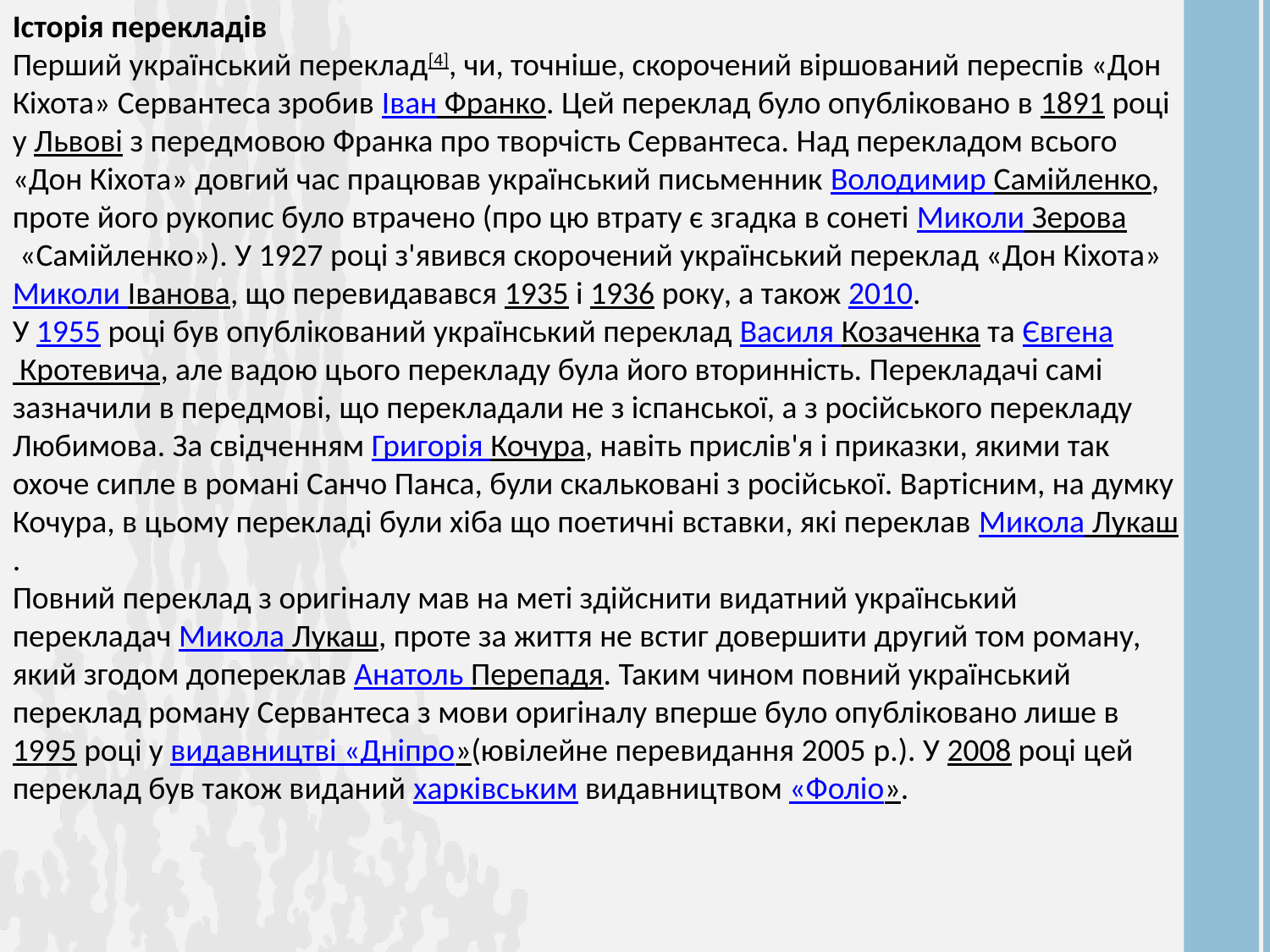

Історія перекладів
Перший український переклад[4], чи, точніше, скорочений віршований переспів «Дон Кіхота» Сервантеса зробив Іван Франко. Цей переклад було опубліковано в 1891 році у Львові з передмовою Франка про творчість Сервантеса. Над перекладом всього «Дон Кіхота» довгий час працював український письменник Володимир Самійленко, проте його рукопис було втрачено (про цю втрату є згадка в сонеті Миколи Зерова «Самійленко»). У 1927 році з'явився скорочений український переклад «Дон Кіхота» Миколи Іванова, що перевидавався 1935 і 1936 року, а також 2010.
У 1955 році був опублікований український переклад Василя Козаченка та Євгена Кротевича, але вадою цього перекладу була його вторинність. Перекладачі самі зазначили в передмові, що перекладали не з іспанської, а з російського перекладу Любимова. За свідченням Григорія Кочура, навіть прислів'я і приказки, якими так охоче сипле в романі Санчо Панса, були скальковані з російської. Вартісним, на думку Кочура, в цьому перекладі були хіба що поетичні вставки, які переклав Микола Лукаш.
Повний переклад з оригіналу мав на меті здійснити видатний український перекладач Микола Лукаш, проте за життя не встиг довершити другий том роману, який згодом допереклав Анатоль Перепадя. Таким чином повний український переклад роману Сервантеса з мови оригіналу вперше було опубліковано лише в 1995 році у видавництві «Дніпро»(ювілейне перевидання 2005 р.). У 2008 році цей переклад був також виданий харківським видавництвом «Фоліо».